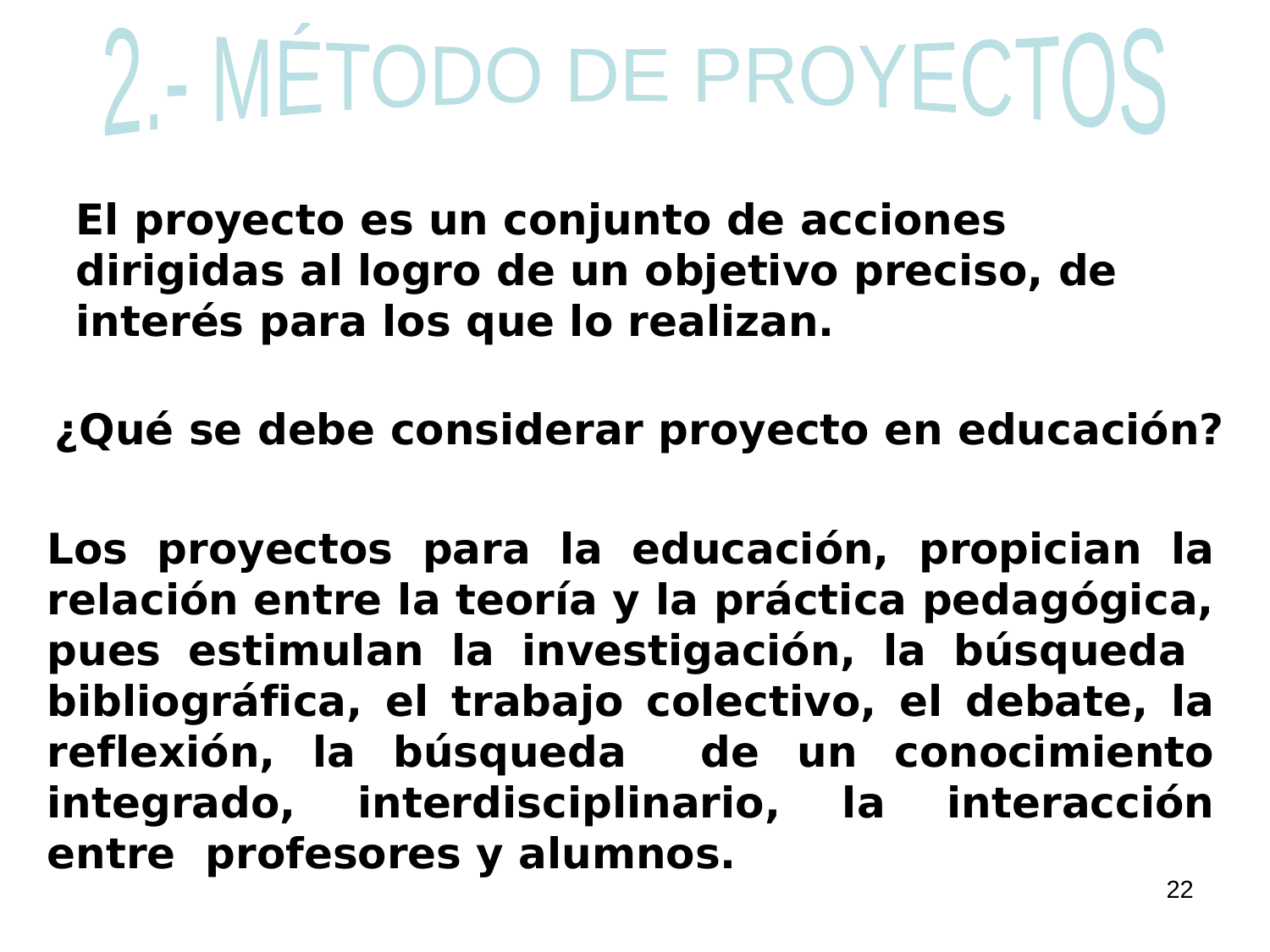

2.- MÉTODO DE PROYECTOS
El proyecto es un conjunto de acciones dirigidas al logro de un objetivo preciso, de interés para los que lo realizan.
¿Qué se debe considerar proyecto en educación?
Los proyectos para la educación, propician la relación entre la teoría y la práctica pedagógica, pues estimulan la investigación, la búsqueda  bibliográfica, el trabajo colectivo, el debate, la reflexión, la búsqueda  de un conocimiento integrado, interdisciplinario, la interacción entre  profesores y alumnos.
22